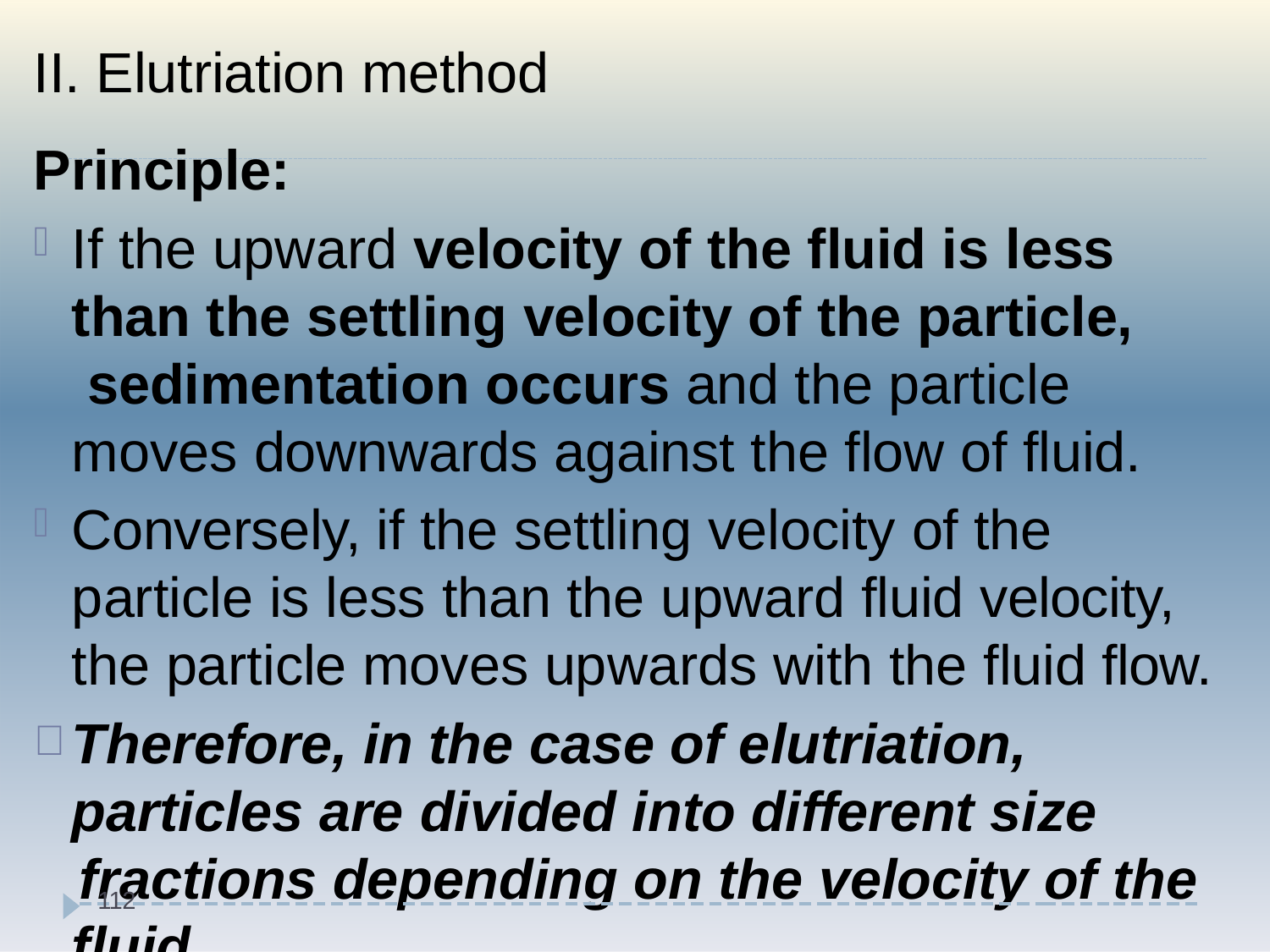

# II. Elutriation method
Principle:
If the upward velocity of the fluid is less  than the settling velocity of the particle,  sedimentation occurs and the particle  moves downwards against the flow of fluid.
Conversely, if the settling velocity of the  particle is less than the upward fluid velocity,  the particle moves upwards with the fluid flow.
Therefore, in the case of elutriation,  particles are divided into different size

 fractions depending on the velocity of the
112
fluid.